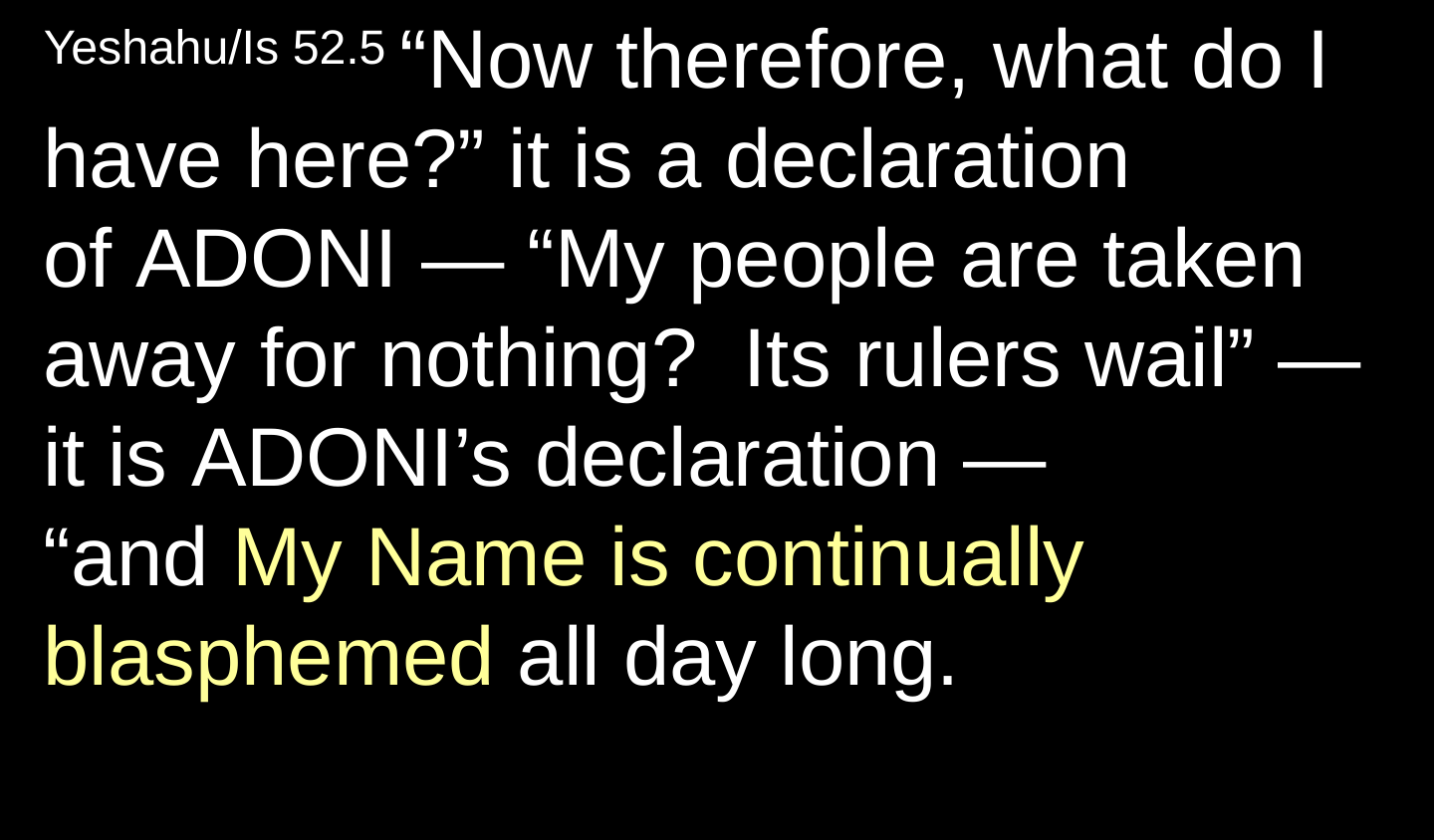

Yeshahu/Is 52.5 “Now therefore, what do I have here?” it is a declaration of Adoni — “My people are taken away for nothing?  Its rulers wail” — it is Adoni’s declaration —
“and My Name is continually blasphemed all day long.